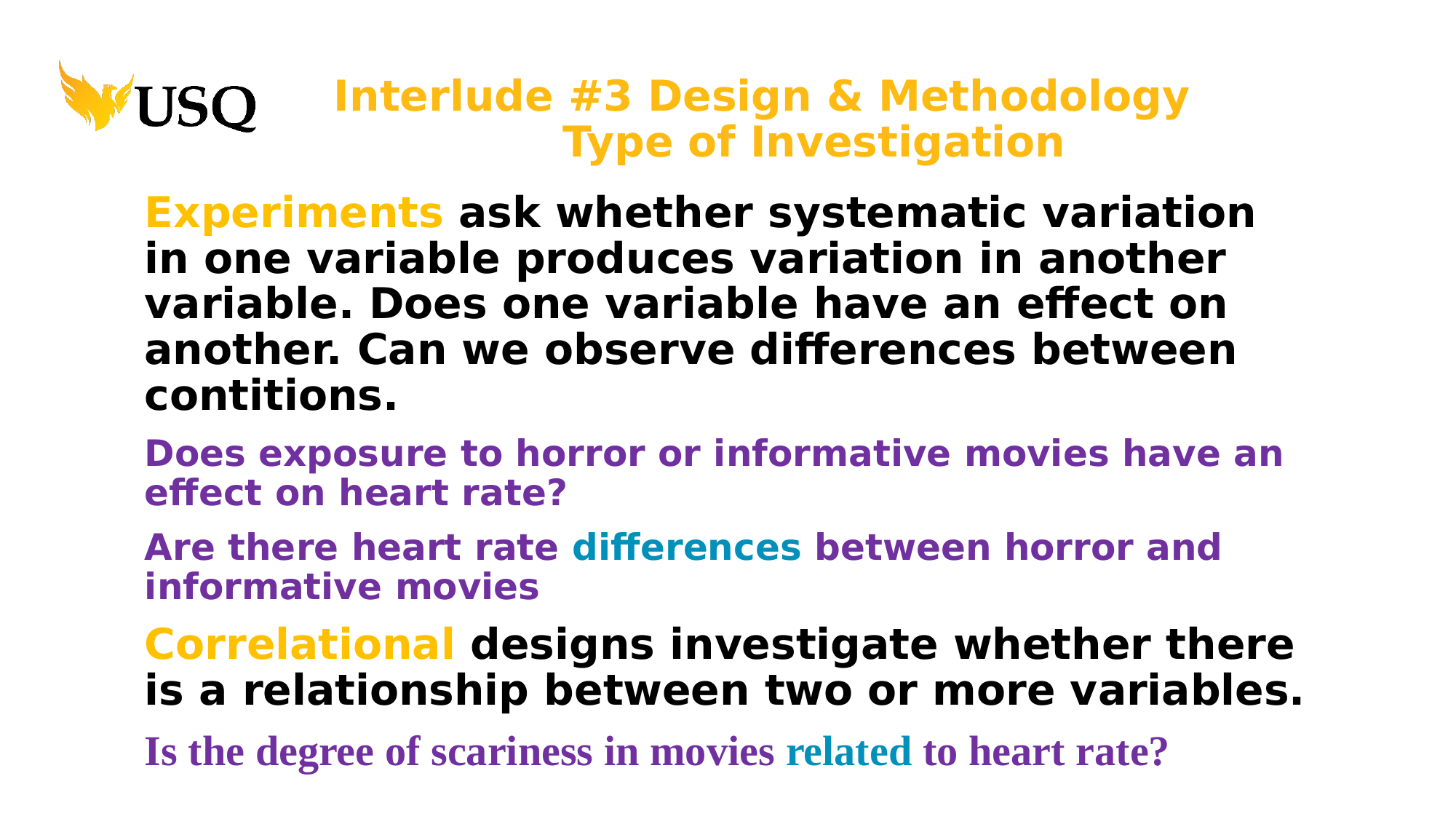

Interlude #3 Design & Methodology
Type of Investigation
Experiments ask whether systematic variation in one variable produces variation in another variable. Does one variable have an effect on another. Can we observe differences between contitions.
Does exposure to horror or informative movies have an effect on heart rate?
Are there heart rate differences between horror and informative movies
Correlational designs investigate whether there is a relationship between two or more variables.
Is the degree of scariness in movies related to heart rate?